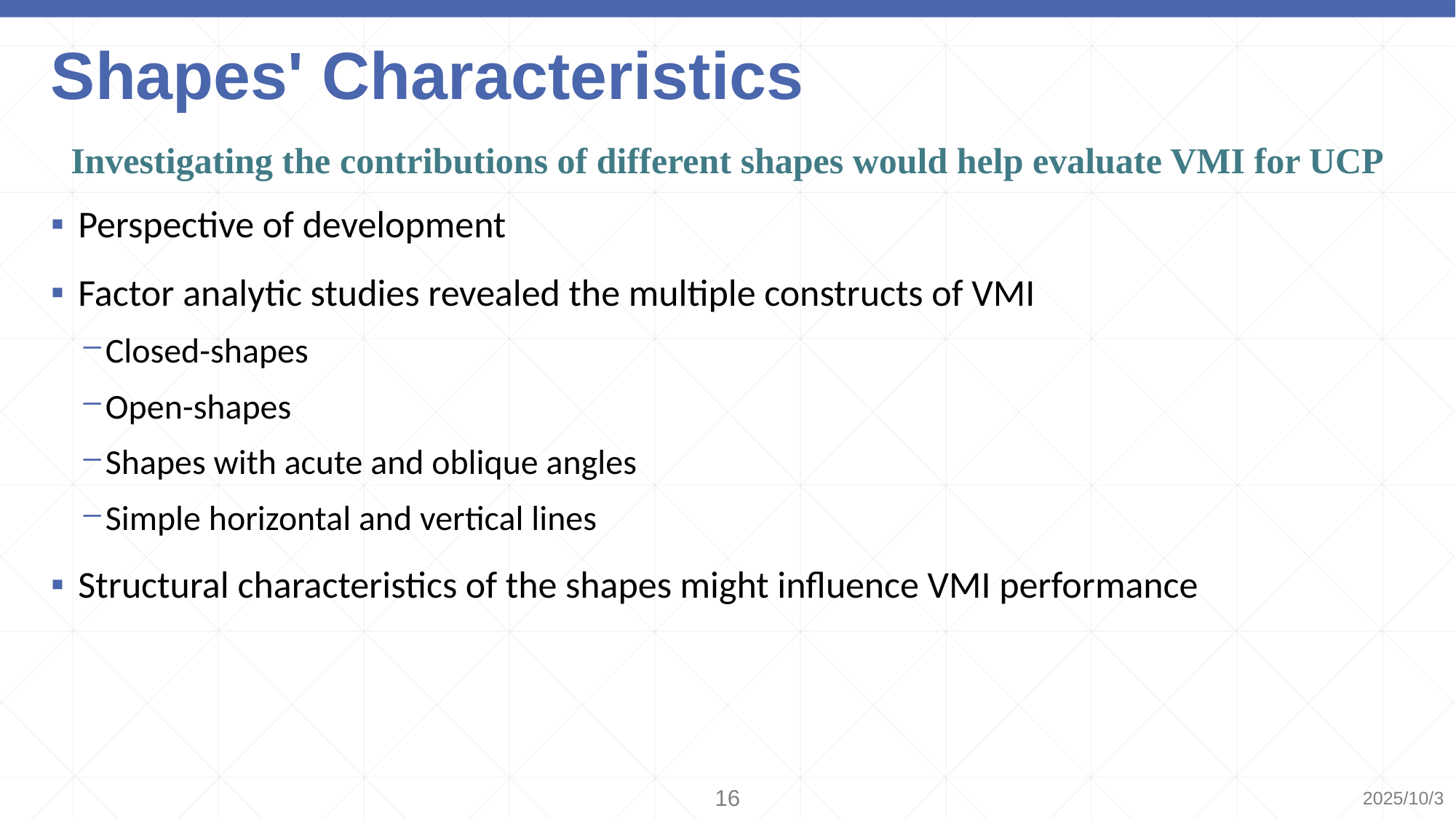

# Shapes' Characteristics
Investigating the contributions of different shapes would help evaluate VMI for UCP
Perspective of development
Factor analytic studies revealed the multiple constructs of VMI
Closed-shapes
Open-shapes
Shapes with acute and oblique angles
Simple horizontal and vertical lines
Structural characteristics of the shapes might influence VMI performance
16
2025/10/3